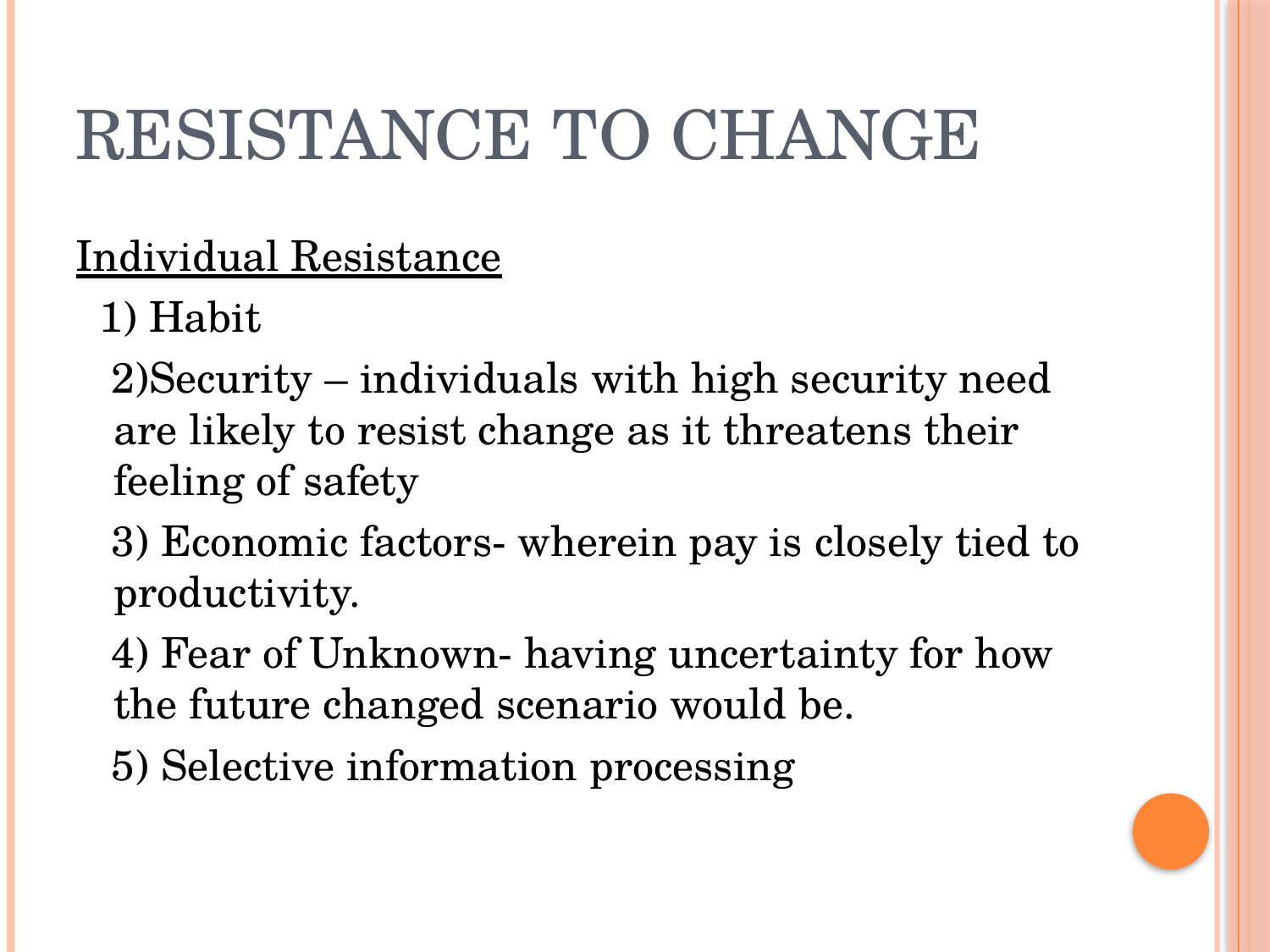

# Resistance to Change
Individual Resistance
  1) Habit
   2)Security – individuals with high security need are likely to resist change as it threatens their feeling of safety
   3) Economic factors- wherein pay is closely tied to productivity.
   4) Fear of Unknown- having uncertainty for how the future changed scenario would be.
   5) Selective information processing